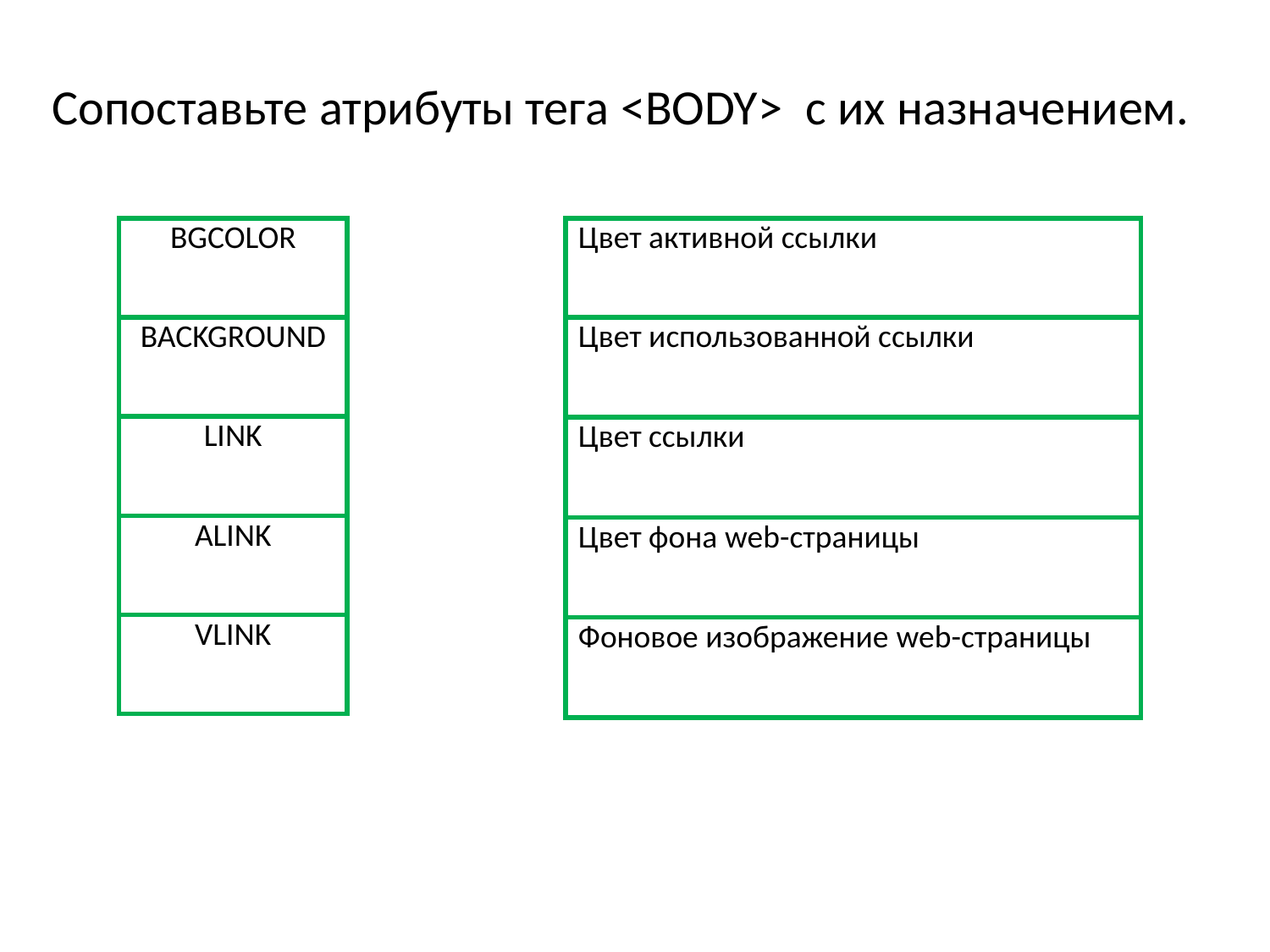

Сопоставьте атрибуты тега <BODY>  с их назначением.

| Цвет активной ссылки |
| --- |
| Цвет использованной ссылки |
| Цвет ссылки |
| Цвет фона web-страницы |
| Фоновое изображение web-страницы |
| BGCOLOR |
| --- |
| BACKGROUND |
| LINK |
| ALINK |
| VLINK |